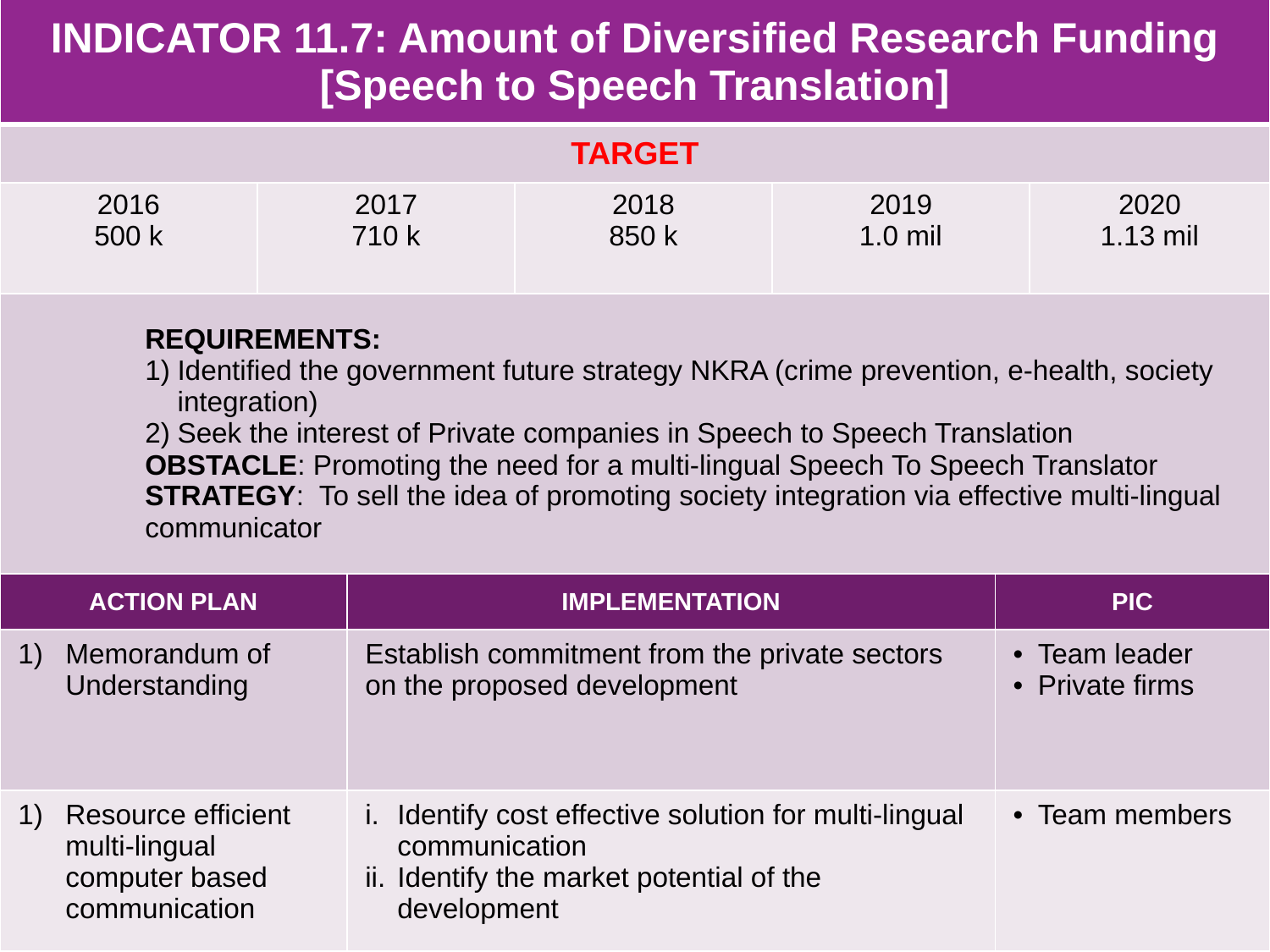

| INDICATOR 11.7: Amount of Diversified Research Funding [Speech to Speech Translation] |  |  |  |  |  |  |
| --- | --- | --- | --- | --- | --- | --- |
| TARGET |  |  |  |  |  |  |
| 2016 500 k | 2017 710 k |  | 2018 850 k | 2019 1.0 mil |  | 2020 1.13 mil |
| REQUIREMENTS: Identified the government future strategy NKRA (crime prevention, e-health, society integration) Seek the interest of Private companies in Speech to Speech Translation OBSTACLE: Promoting the need for a multi-lingual Speech To Speech Translator STRATEGY: To sell the idea of promoting society integration via effective multi-lingual communicator |  |  |  |  |  |  |
| ACTION PLAN |  | IMPLEMENTATION |  |  | PIC |  |
| Memorandum of Understanding |  | Establish commitment from the private sectors on the proposed development |  |  | Team leader Private firms |  |
| Resource efficient multi-lingual computer based communication |  | Identify cost effective solution for multi-lingual communication Identify the market potential of the development |  |  | Team members |  |
#